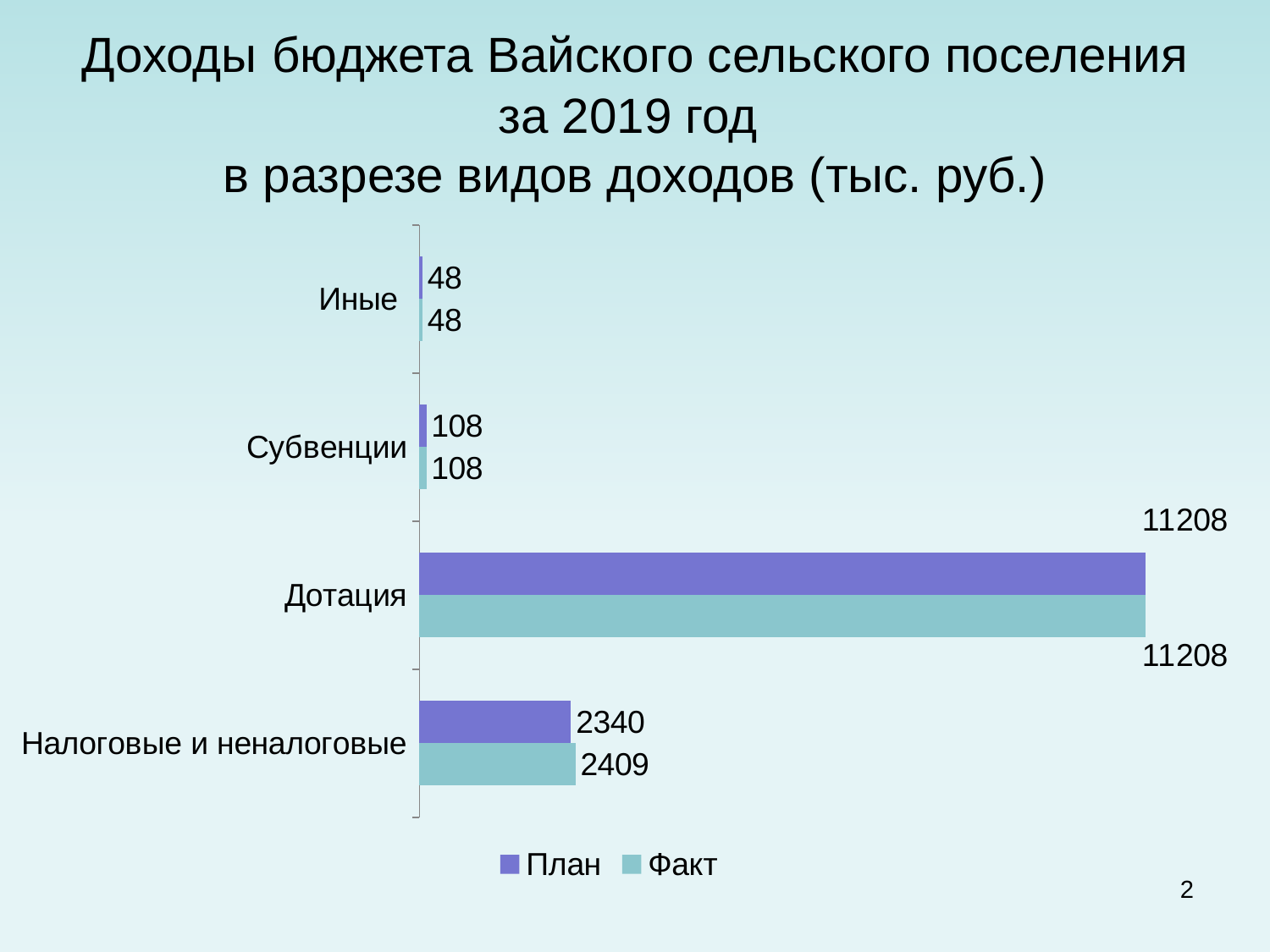

# Доходы бюджета Вайского сельского поселения за 2019 год в разрезе видов доходов (тыс. руб.)

### Chart

| Category | Факт | План |
|---|---|---|
| Налоговые и неналоговые | 2409.0 | 2340.0 |
| Дотация | 11208.0 | 11208.0 |
| Субвенции | 108.0 | 108.0 |
| Иные  | 48.0 | 48.0 |
2